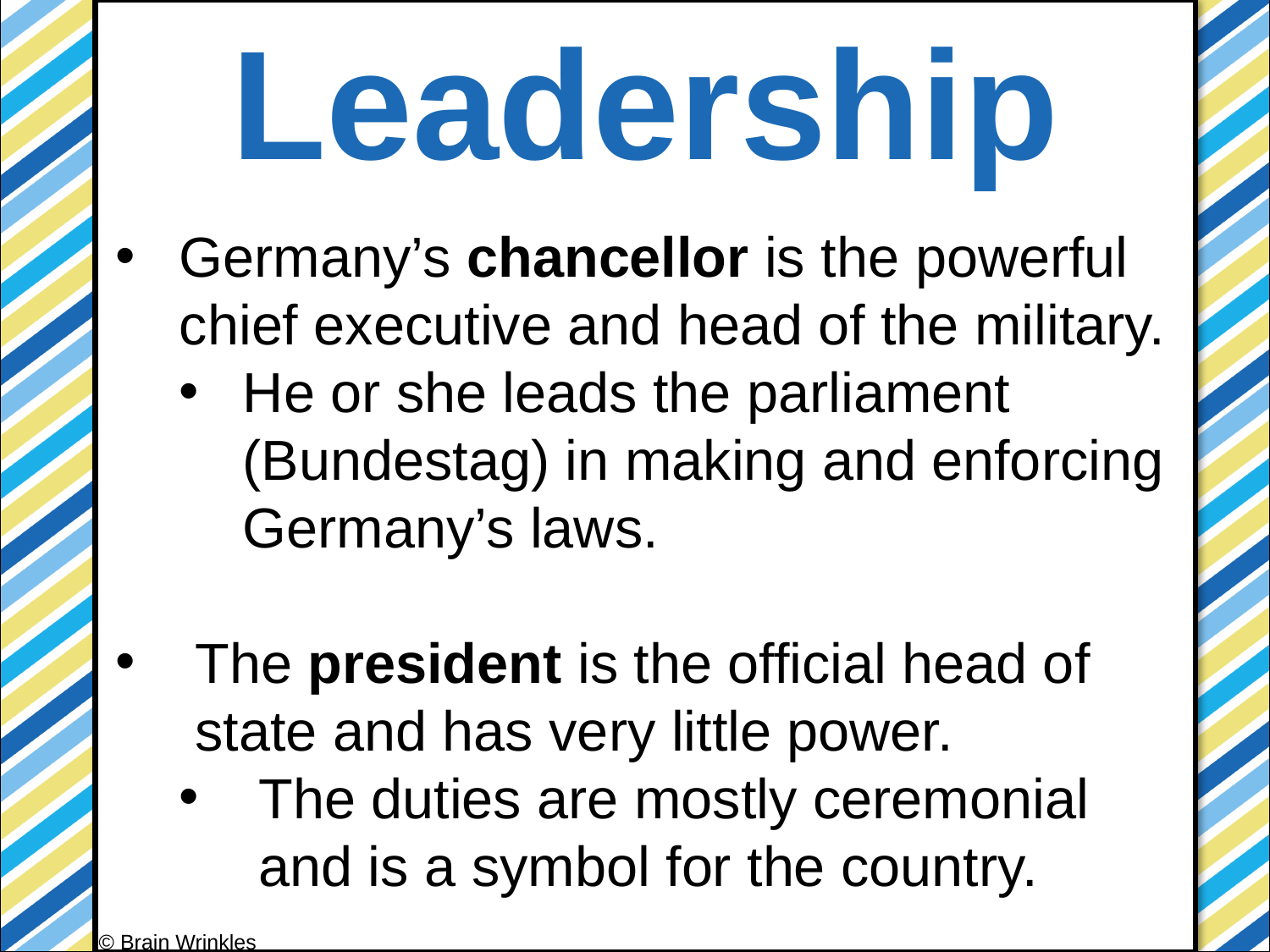

Leadership

#
Germany’s chancellor is the powerful chief executive and head of the military.
He or she leads the parliament (Bundestag) in making and enforcing Germany’s laws.

The president is the official head of state and has very little power.
The duties are mostly ceremonial and is a symbol for the country.

© Brain Wrinkles